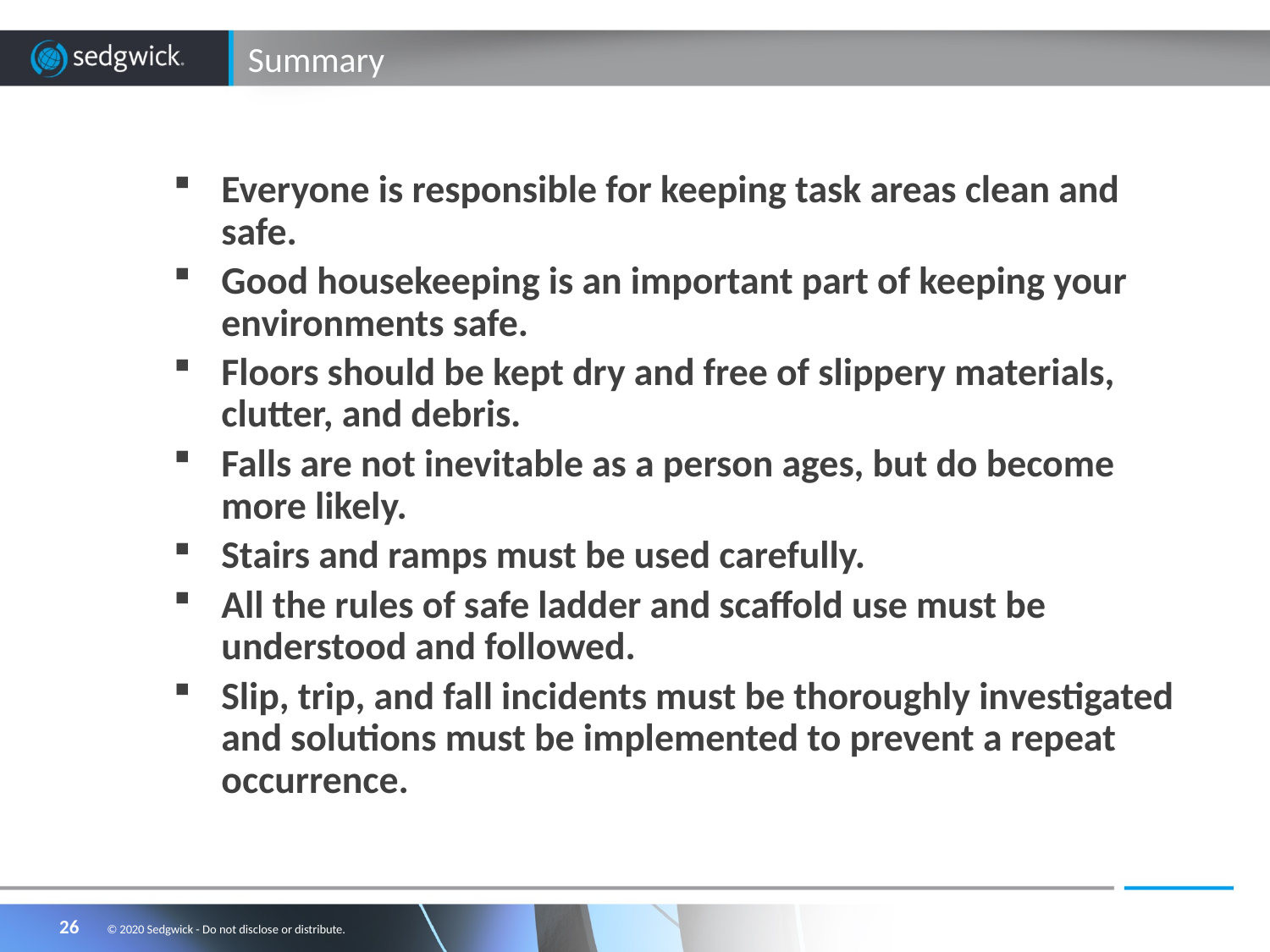

# Summary
Everyone is responsible for keeping task areas clean and safe.
Good housekeeping is an important part of keeping your environments safe.
Floors should be kept dry and free of slippery materials, clutter, and debris.
Falls are not inevitable as a person ages, but do become more likely.
Stairs and ramps must be used carefully.
All the rules of safe ladder and scaffold use must be understood and followed.
Slip, trip, and fall incidents must be thoroughly investigated and solutions must be implemented to prevent a repeat occurrence.